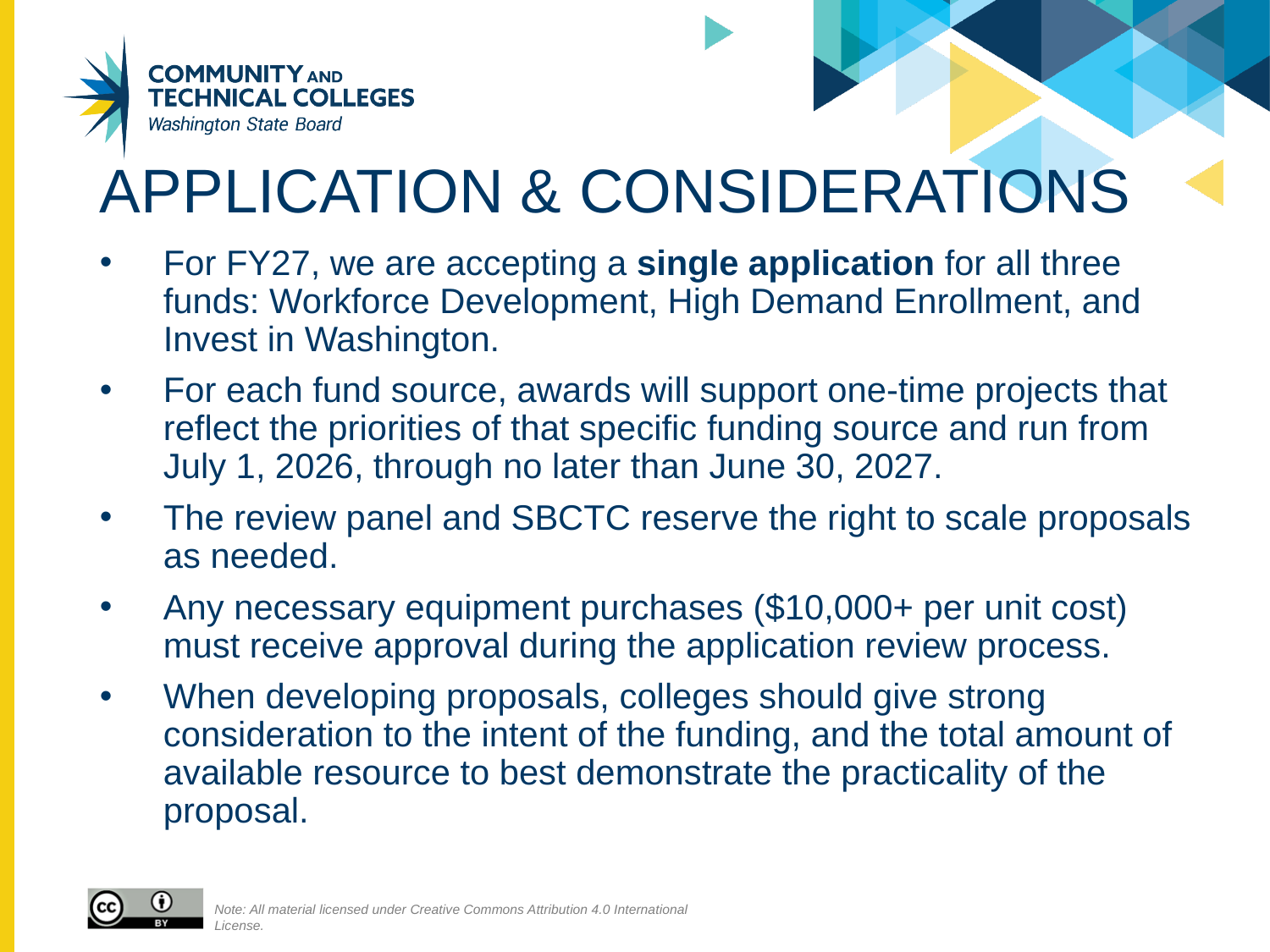

# Application & considerations
For FY27, we are accepting a single application for all three funds: Workforce Development, High Demand Enrollment, and Invest in Washington.
For each fund source, awards will support one-time projects that reflect the priorities of that specific funding source and run from July 1, 2026, through no later than June 30, 2027.
The review panel and SBCTC reserve the right to scale proposals as needed.
Any necessary equipment purchases ($10,000+ per unit cost) must receive approval during the application review process.
When developing proposals, colleges should give strong consideration to the intent of the funding, and the total amount of available resource to best demonstrate the practicality of the proposal.